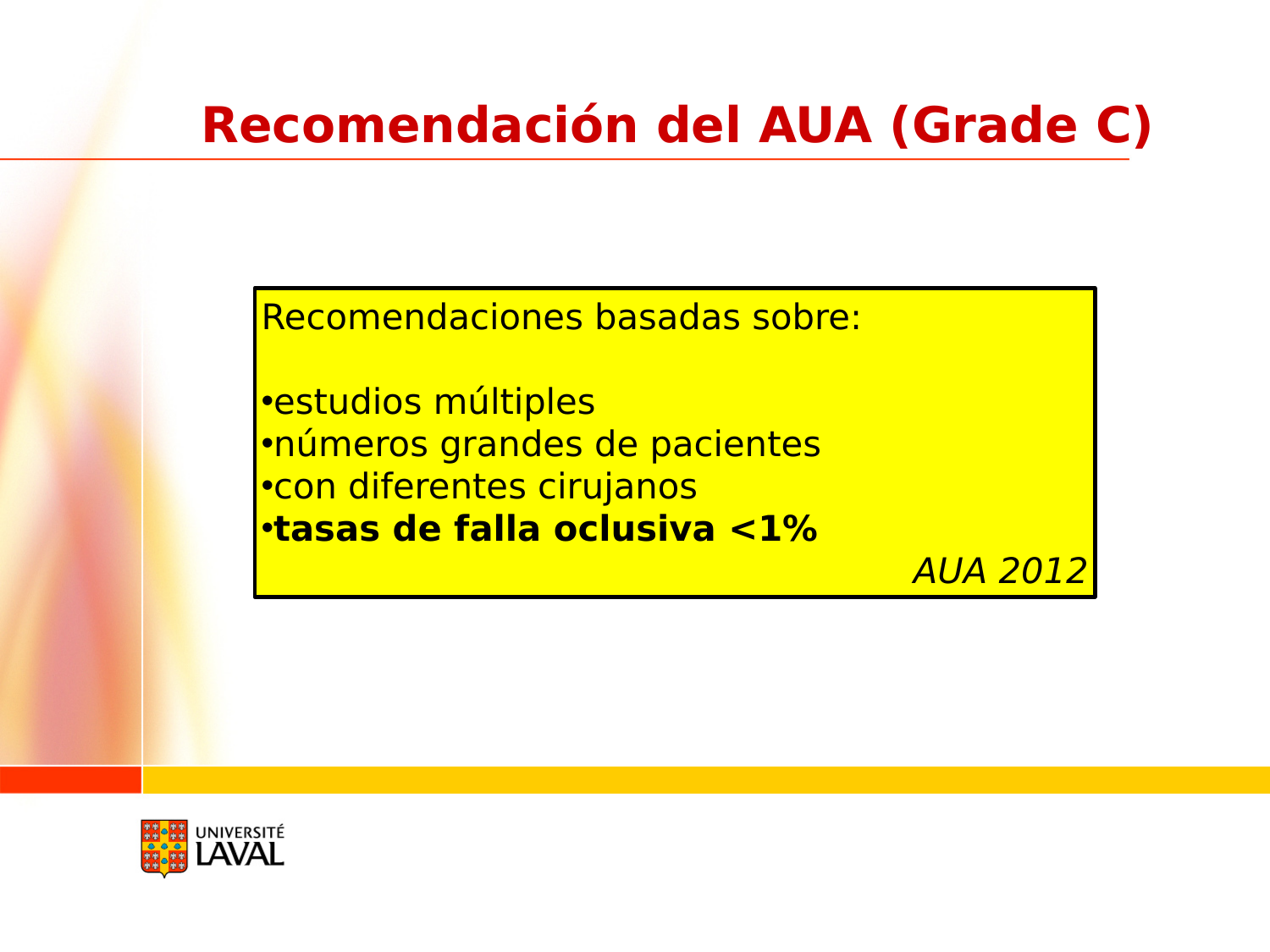

Recomendación del AUA (Grade C)
Recomendaciones basadas sobre:

estudios múltiples
números grandes de pacientes
con diferentes cirujanos
tasas de falla oclusiva <1%
AUA 2012
36